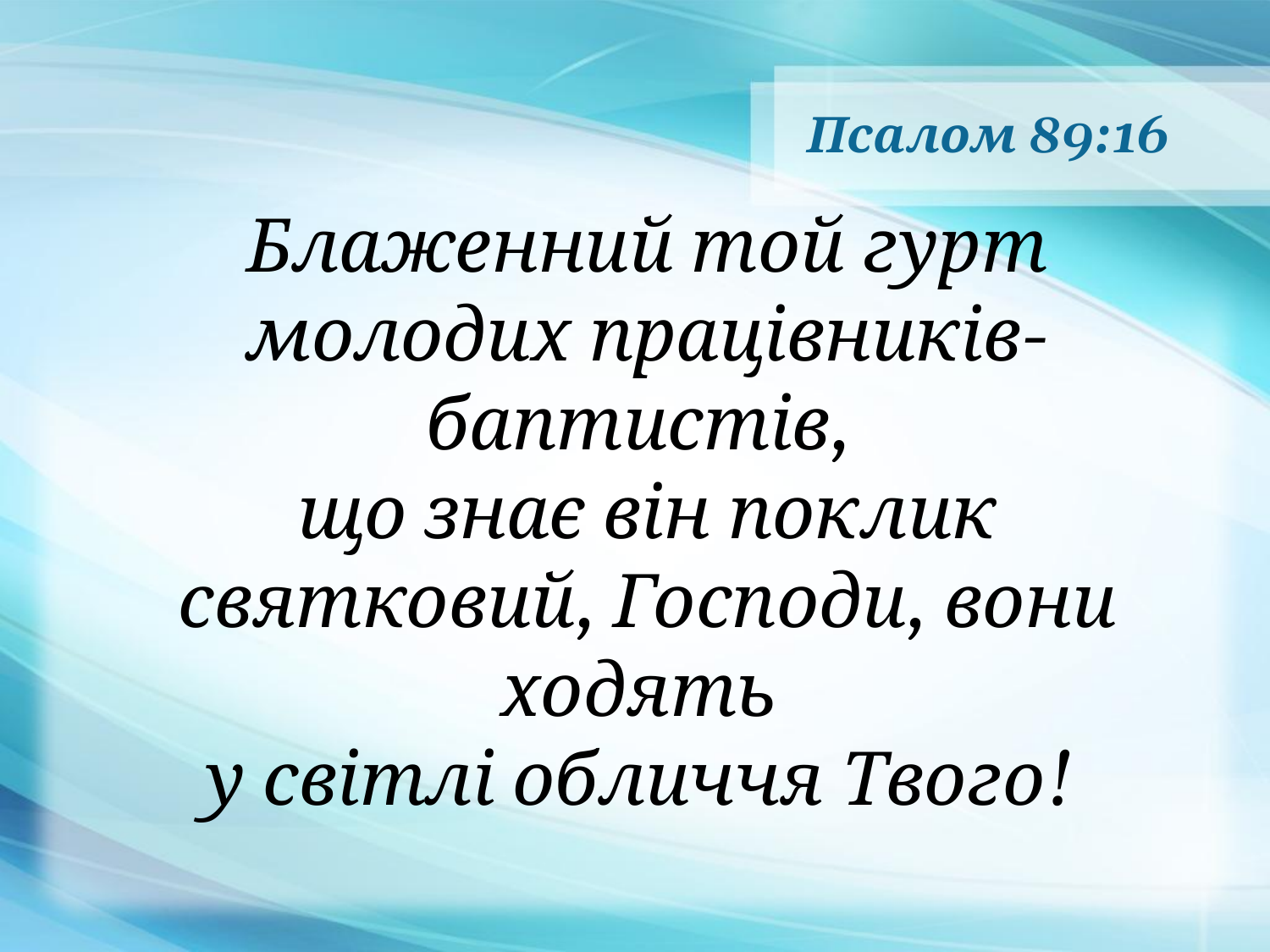

# Псалом 89:16

Блаженний той гурт молодих працівників-баптистів,
що знає він поклик святковий, Господи, вони ходять
у світлі обличчя Твого!